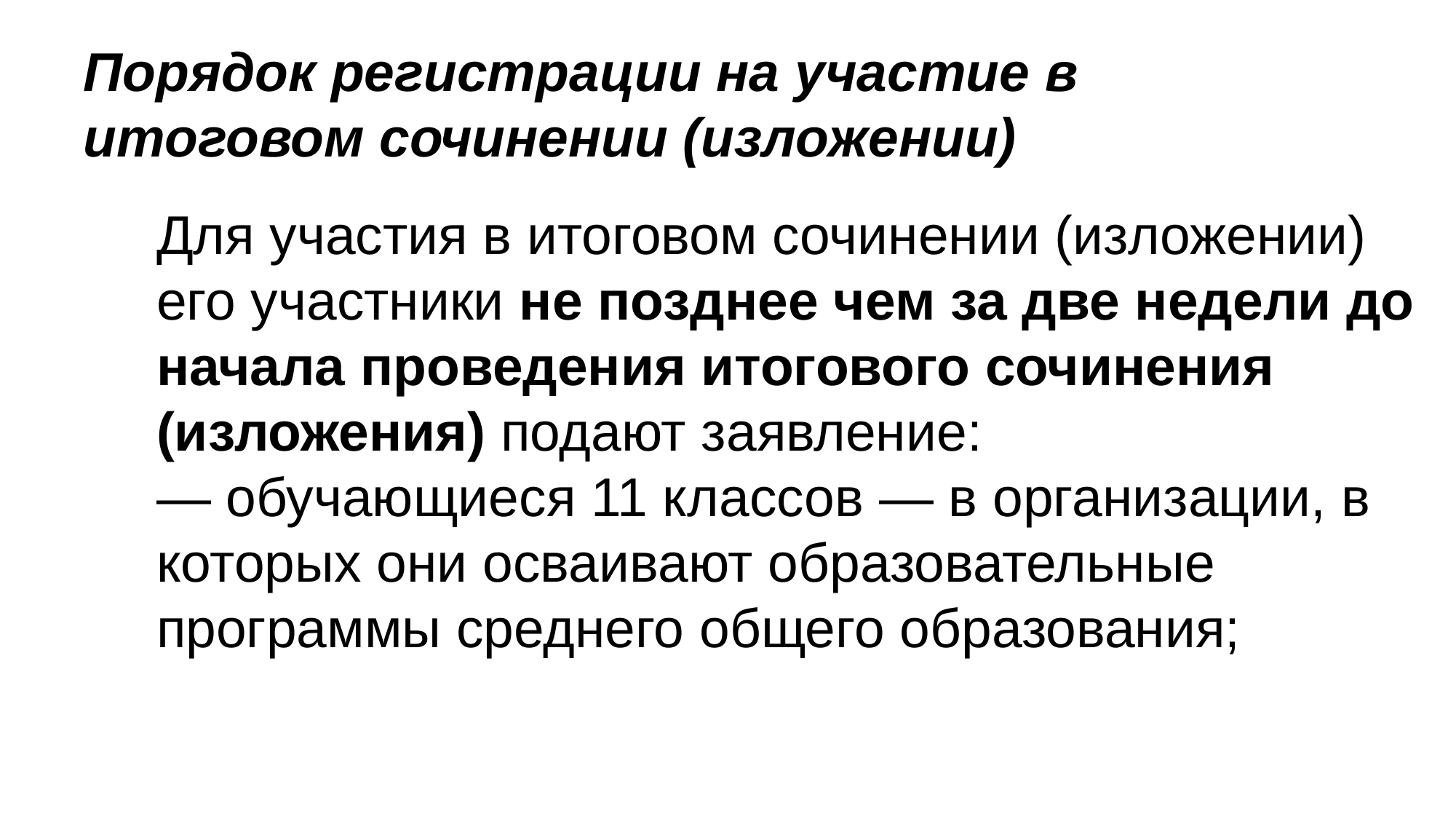

# Порядок регистрации на участие в итоговом сочинении (изложении)
Для участия в итоговом сочинении (изложении) его участники не позднее чем за две недели до начала проведения итогового сочинения (изложения) подают заявление:
— обучающиеся 11 классов — в организации, в которых они осваивают образовательные программы среднего общего образования;